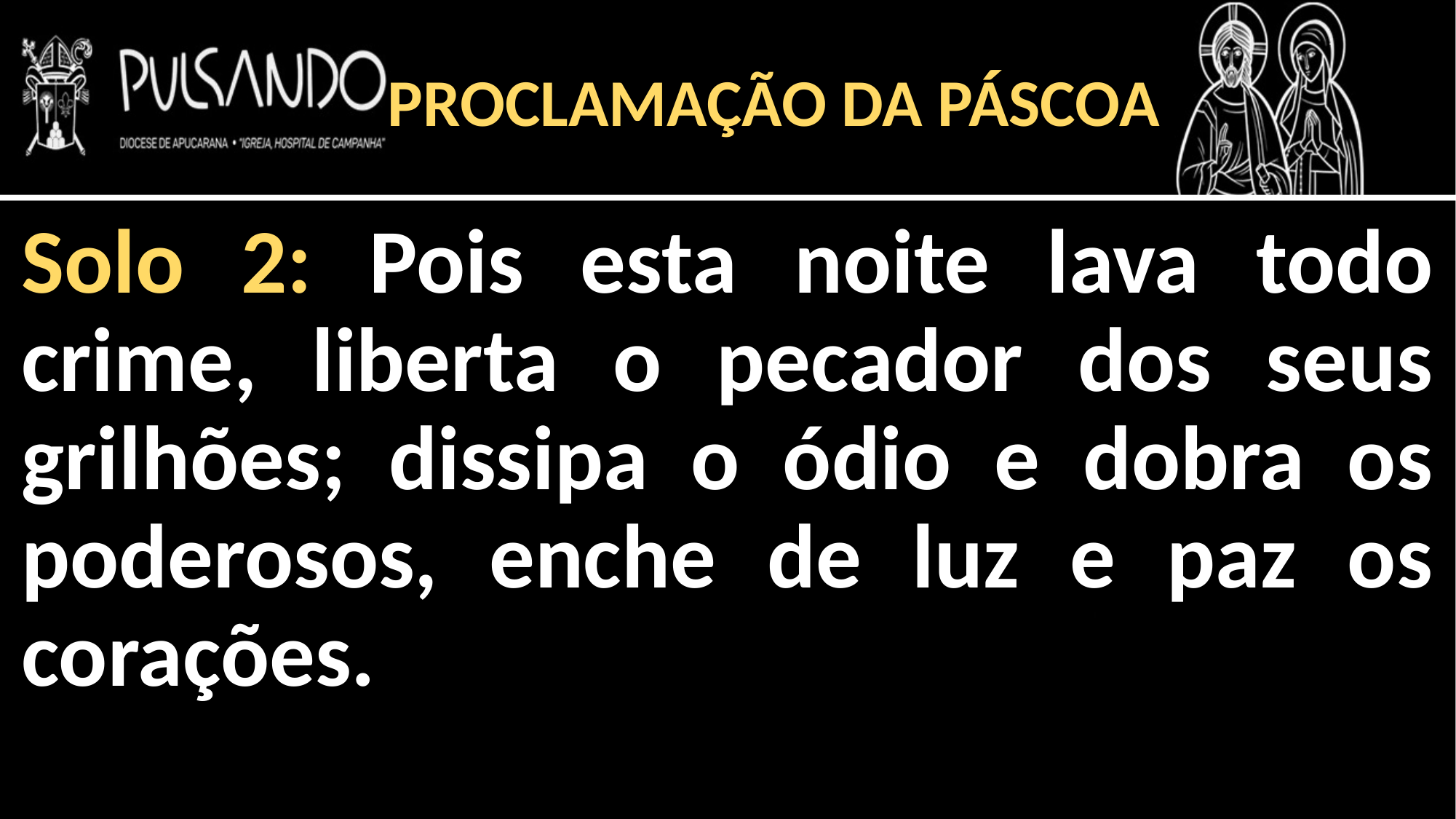

PROCLAMAÇÃO DA PÁSCOA
Solo 2: Pois esta noite lava todo crime, liberta o pecador dos seus grilhões; dissipa o ódio e dobra os poderosos, enche de luz e paz os corações.